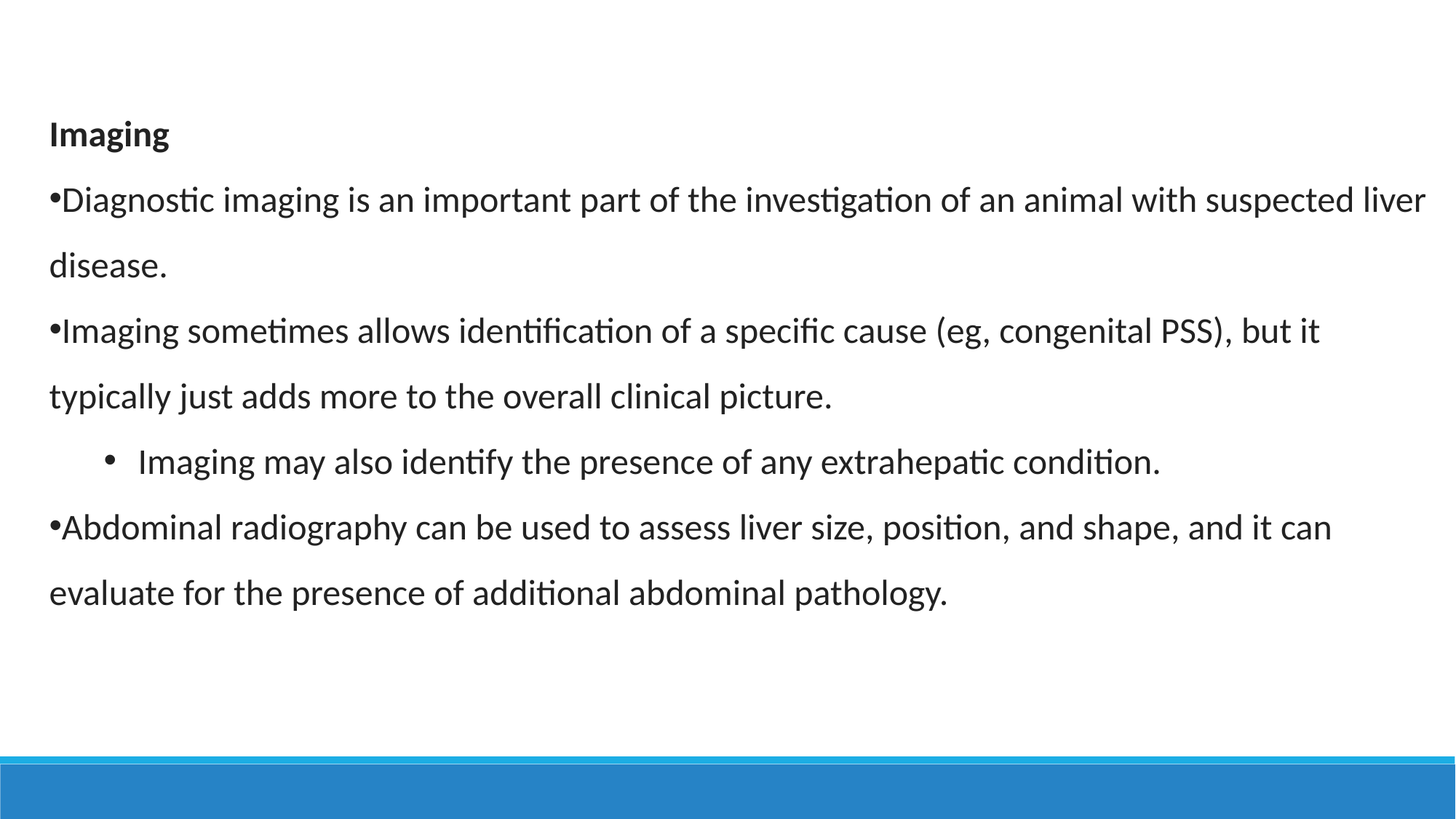

Imaging
Diagnostic imaging is an important part of the investigation of an animal with suspected liver disease.
Imaging sometimes allows identification of a specific cause (eg, congenital PSS), but it typically just adds more to the overall clinical picture.
Imaging may also identify the presence of any extrahepatic condition.
Abdominal radiography can be used to assess liver size, position, and shape, and it can evaluate for the presence of additional abdominal pathology.